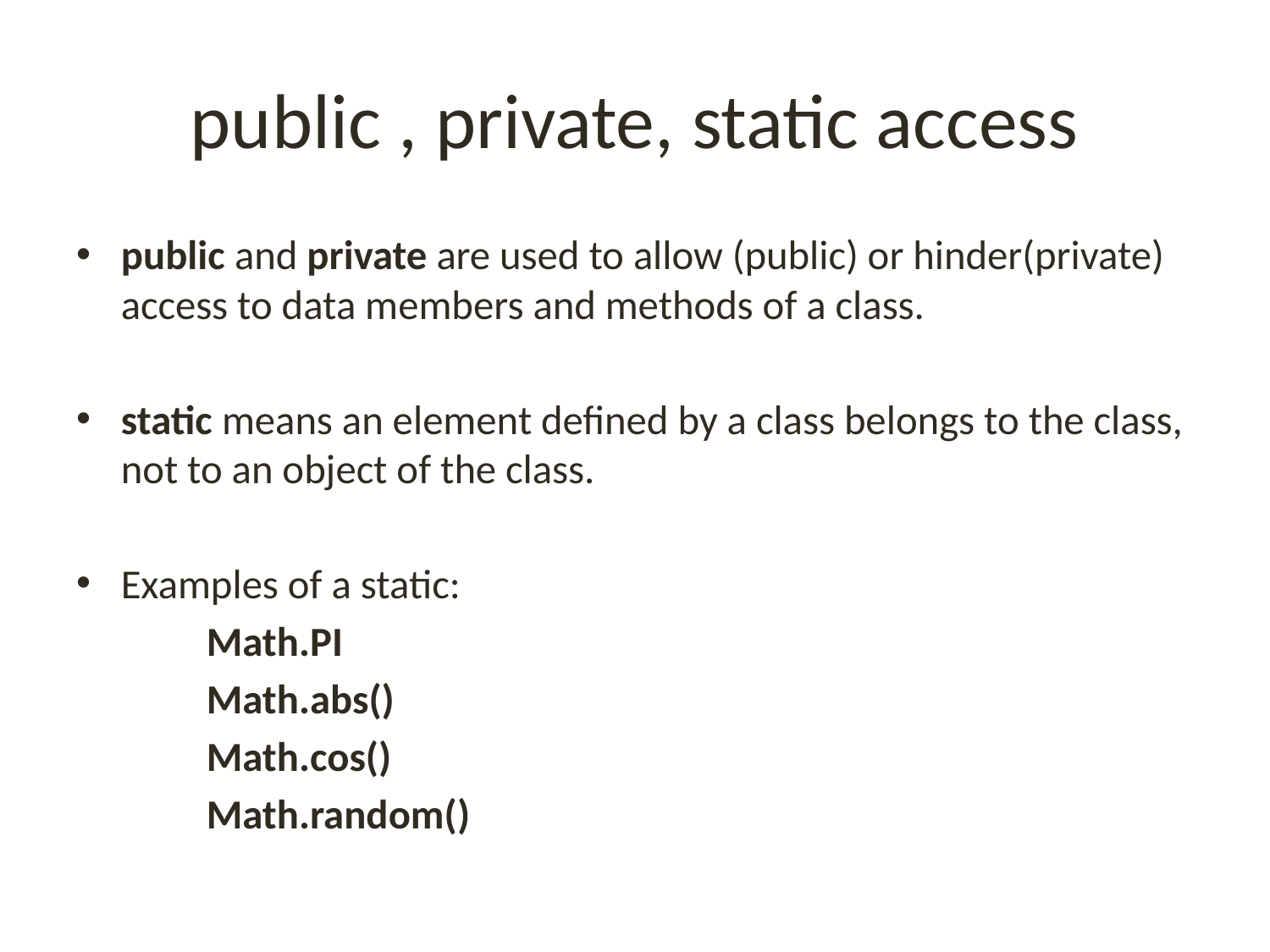

# public , private, static access
public and private are used to allow (public) or hinder(private)  access to data members and methods of a class.

static means an element defined by a class belongs to the class, not to an object of the class.

Examples of a static:
              Math.PI
              Math.abs()
              Math.cos()
              Math.random()